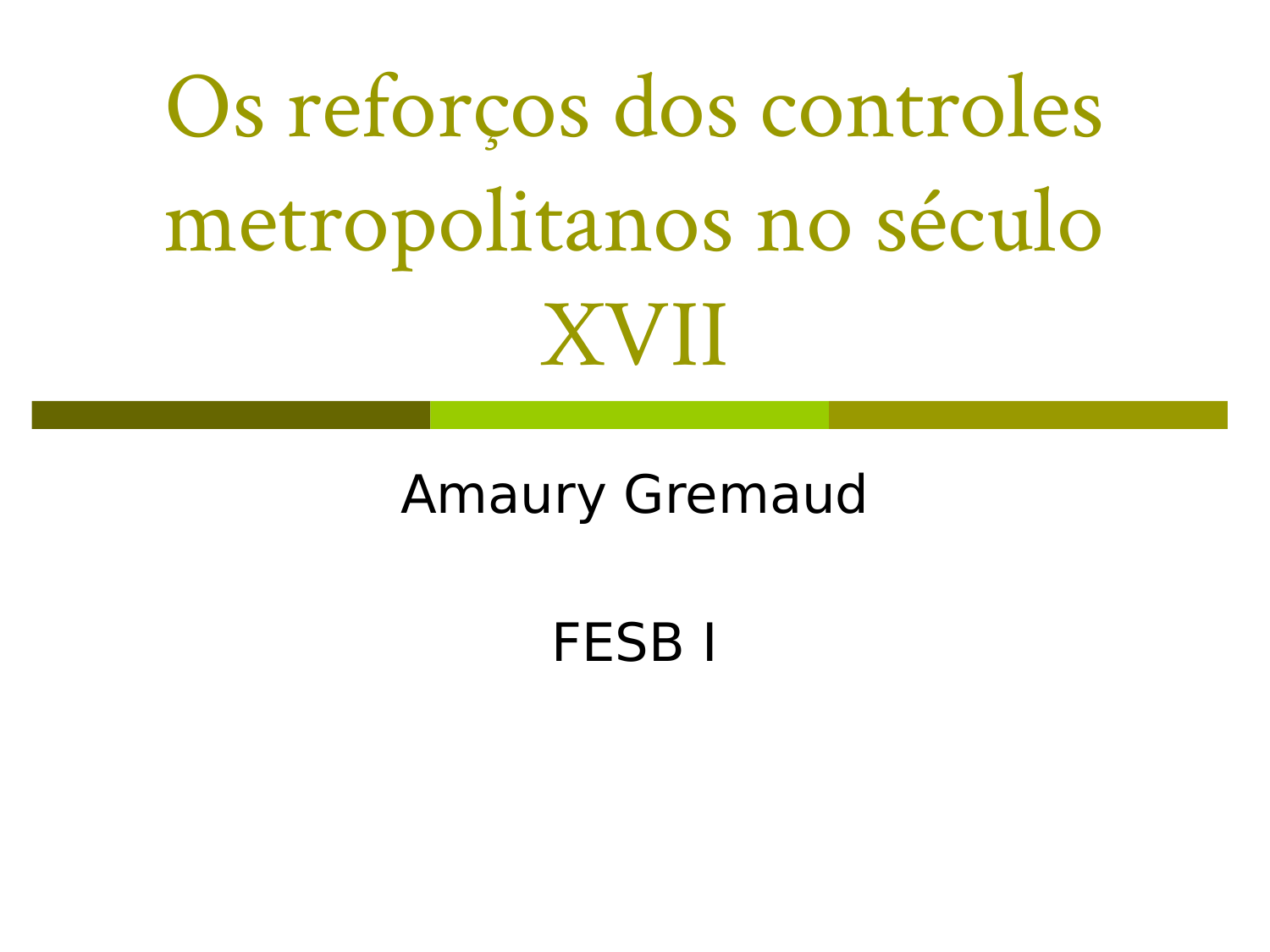

# Os reforços dos controles metropolitanos no século XVII
Amaury Gremaud

FESB I